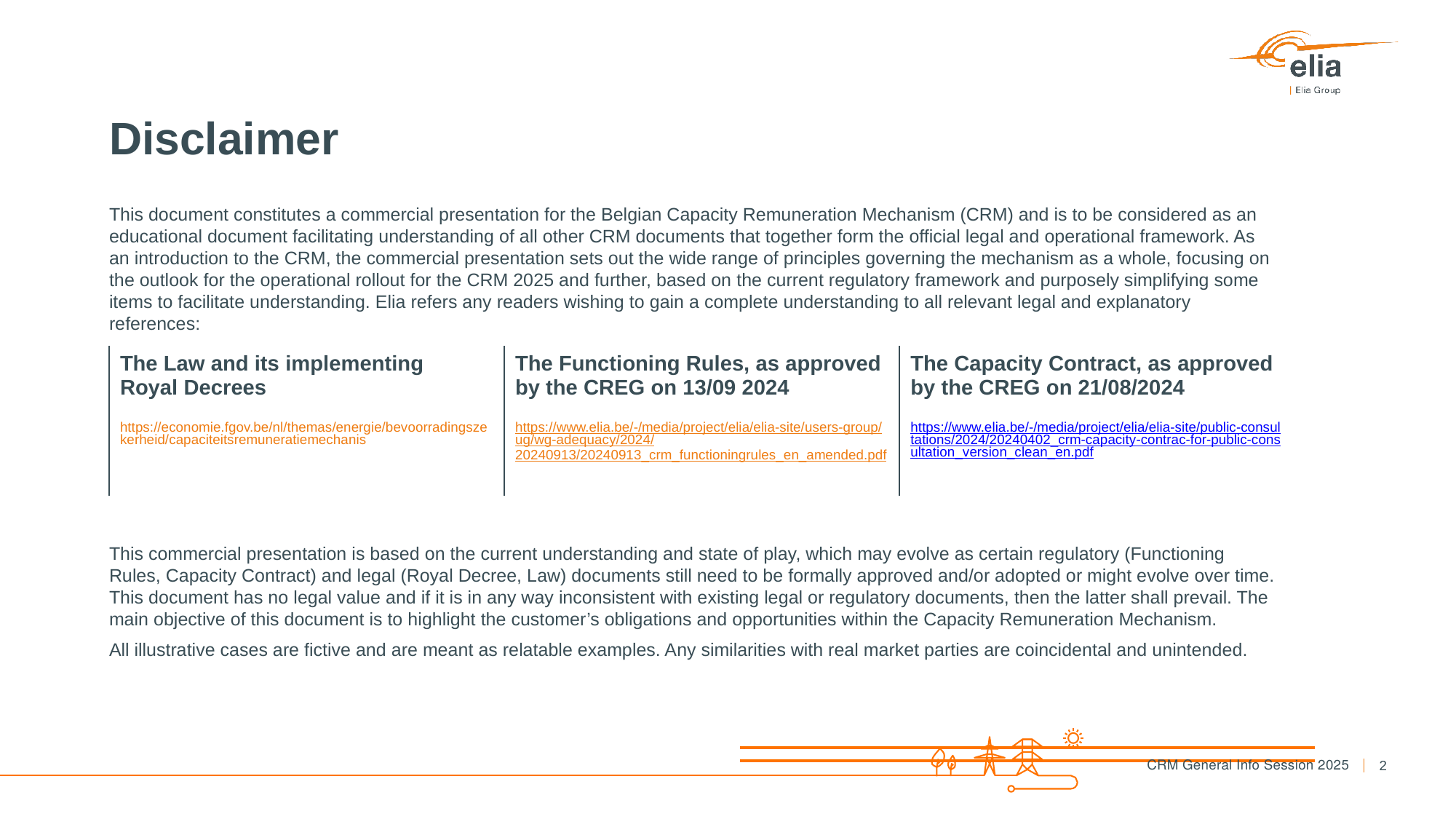

# Disclaimer
This document constitutes a commercial presentation for the Belgian Capacity Remuneration Mechanism (CRM) and is to be considered as an educational document facilitating understanding of all other CRM documents that together form the official legal and operational framework. As an introduction to the CRM, the commercial presentation sets out the wide range of principles governing the mechanism as a whole, focusing on the outlook for the operational rollout for the CRM 2025 and further, based on the current regulatory framework and purposely simplifying some items to facilitate understanding. Elia refers any readers wishing to gain a complete understanding to all relevant legal and explanatory references:
| The Law and its implementing Royal Decrees https://economie.fgov.be/nl/themas/energie/bevoorradingszekerheid/capaciteitsremuneratiemechanis | The Functioning Rules, as approved by the CREG on 13/09 2024 https://www.elia.be/-/media/project/elia/elia-site/users-group/ug/wg-adequacy/2024/ 20240913/20240913\_crm\_functioningrules\_en\_amended.pdf | The Capacity Contract, as approved by the CREG on 21/08/2024 https://www.elia.be/-/media/project/elia/elia-site/public-consultations/2024/20240402\_crm-capacity-contrac-for-public-consultation\_version\_clean\_en.pdf |
| --- | --- | --- |
This commercial presentation is based on the current understanding and state of play, which may evolve as certain regulatory (Functioning Rules, Capacity Contract) and legal (Royal Decree, Law) documents still need to be formally approved and/or adopted or might evolve over time. This document has no legal value and if it is in any way inconsistent with existing legal or regulatory documents, then the latter shall prevail. The main objective of this document is to highlight the customer’s obligations and opportunities within the Capacity Remuneration Mechanism.
All illustrative cases are fictive and are meant as relatable examples. Any similarities with real market parties are coincidental and unintended.

2

CRM General Info Session 2025